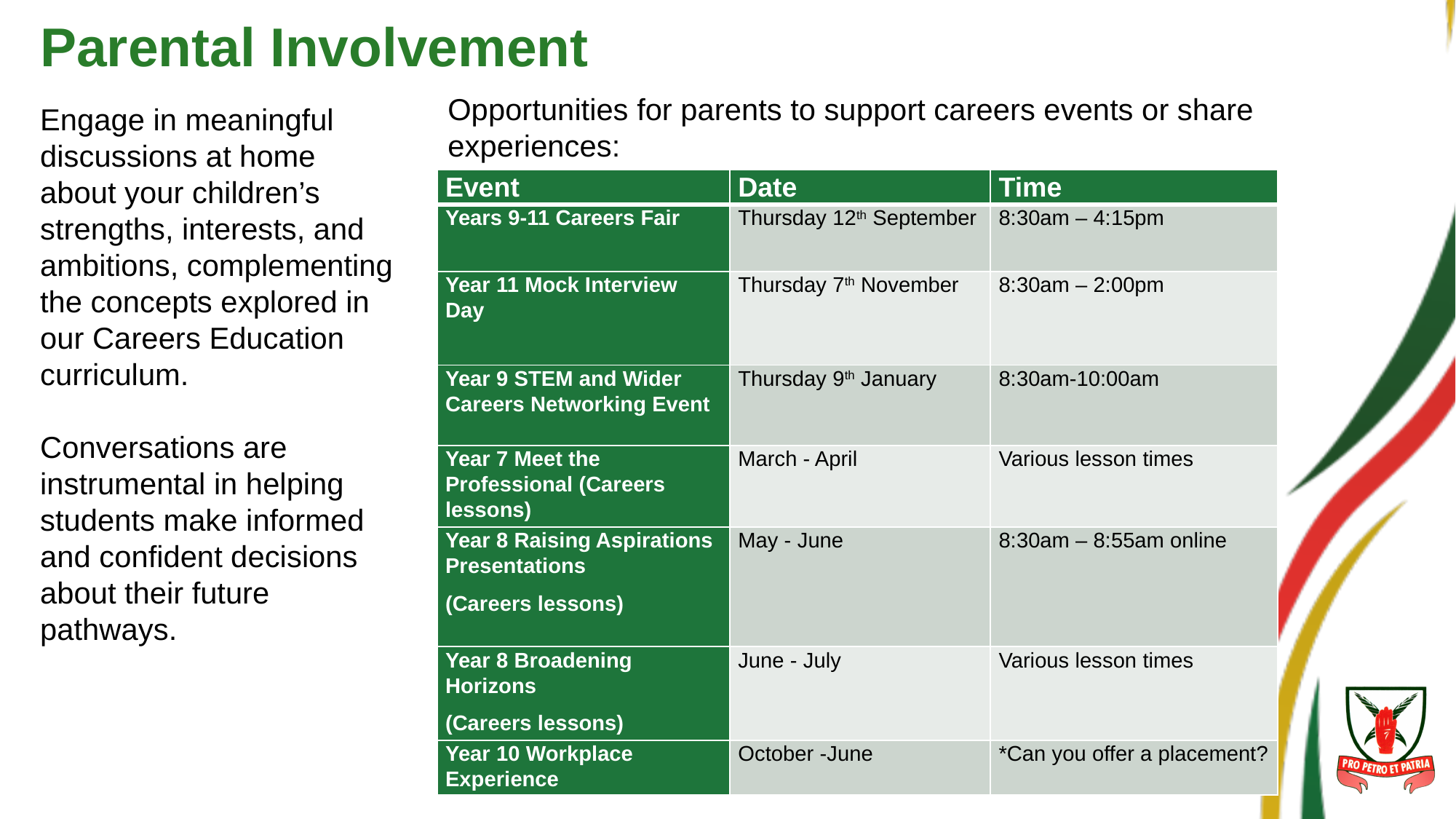

# Parental Involvement
Opportunities for parents to support careers events or share experiences:
Engage in meaningful discussions at home about your children’s strengths, interests, and ambitions, complementing the concepts explored in our Careers Education curriculum.

Conversations are instrumental in helping students make informed and confident decisions about their future pathways.

| Event | Date | Time |
| --- | --- | --- |
| Years 9-11 Careers Fair | Thursday 12th September | 8:30am – 4:15pm |
| Year 11 Mock Interview Day | Thursday 7th November | 8:30am – 2:00pm |
| Year 9 STEM and Wider Careers Networking Event | Thursday 9th January | 8:30am-10:00am |
| Year 7 Meet the Professional (Careers lessons) | March - April | Various lesson times |
| Year 8 Raising Aspirations Presentations (Careers lessons) | May - June | 8:30am – 8:55am online |
| Year 8 Broadening Horizons (Careers lessons) | June - July | Various lesson times |
| Year 10 Workplace Experience | October -June | \*Can you offer a placement? |